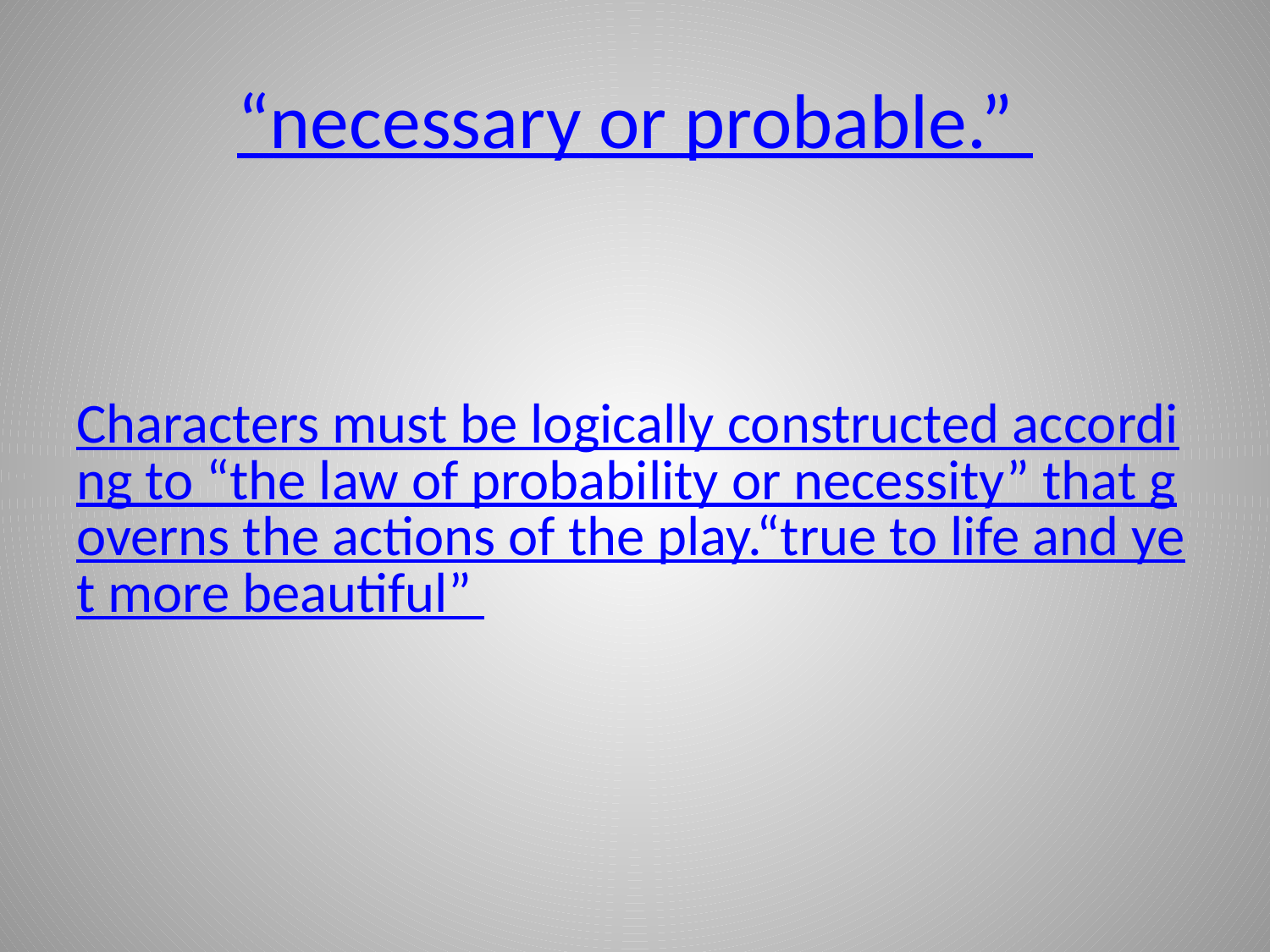

# “necessary or probable.”

Characters must be logically constructed according to “the law of probability or necessity” that governs the actions of the play.“true to life and yet more beautiful”